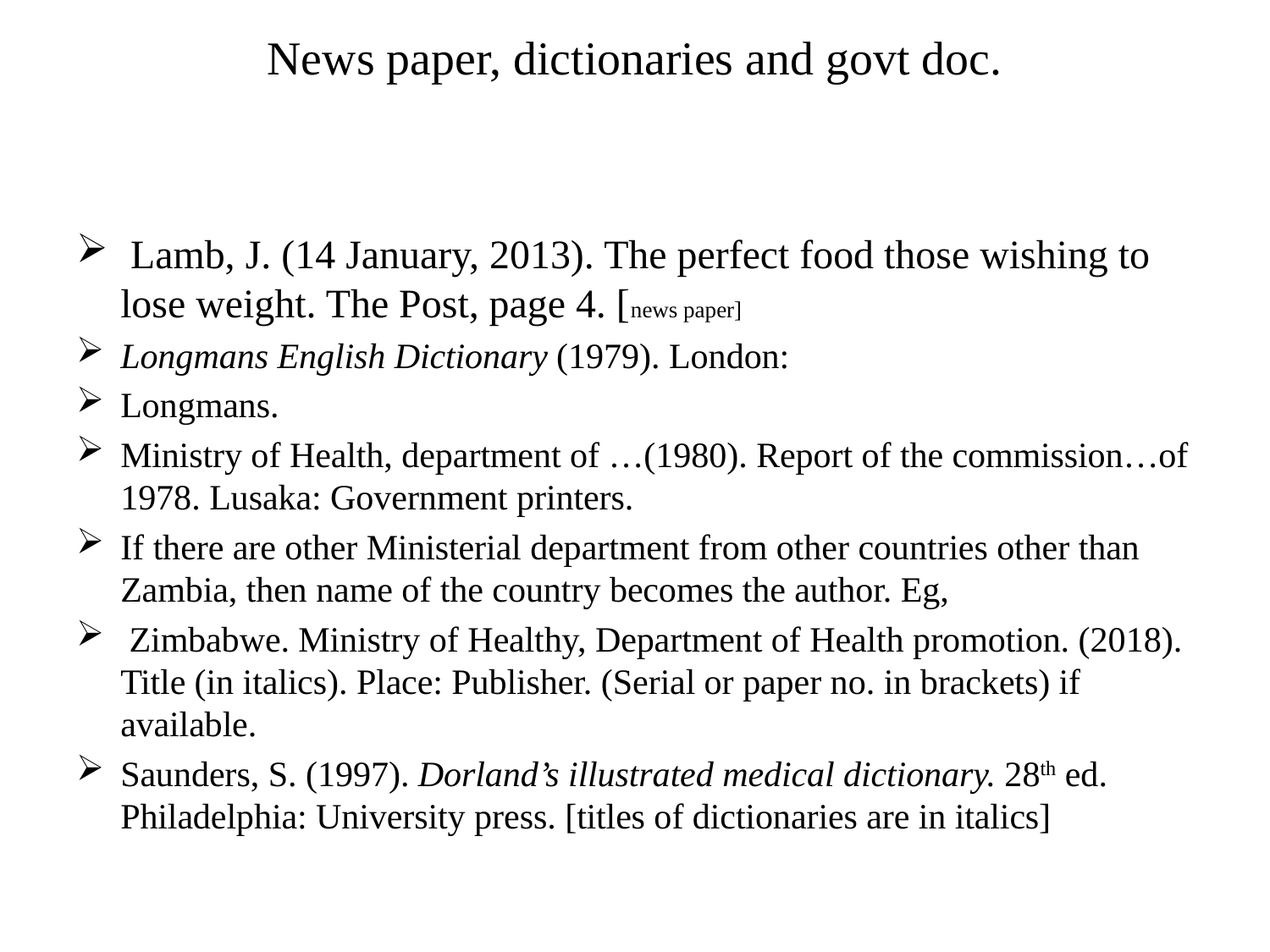

# News paper, dictionaries and govt doc.
 Lamb, J. (14 January, 2013). The perfect food those wishing to lose weight. The Post, page 4. [news paper]
Longmans English Dictionary (1979). London:
Longmans.
Ministry of Health, department of …(1980). Report of the commission…of 1978. Lusaka: Government printers.
If there are other Ministerial department from other countries other than Zambia, then name of the country becomes the author. Eg,
 Zimbabwe. Ministry of Healthy, Department of Health promotion. (2018). Title (in italics). Place: Publisher. (Serial or paper no. in brackets) if available.
Saunders, S. (1997). Dorland’s illustrated medical dictionary. 28th ed. Philadelphia: University press. [titles of dictionaries are in italics]